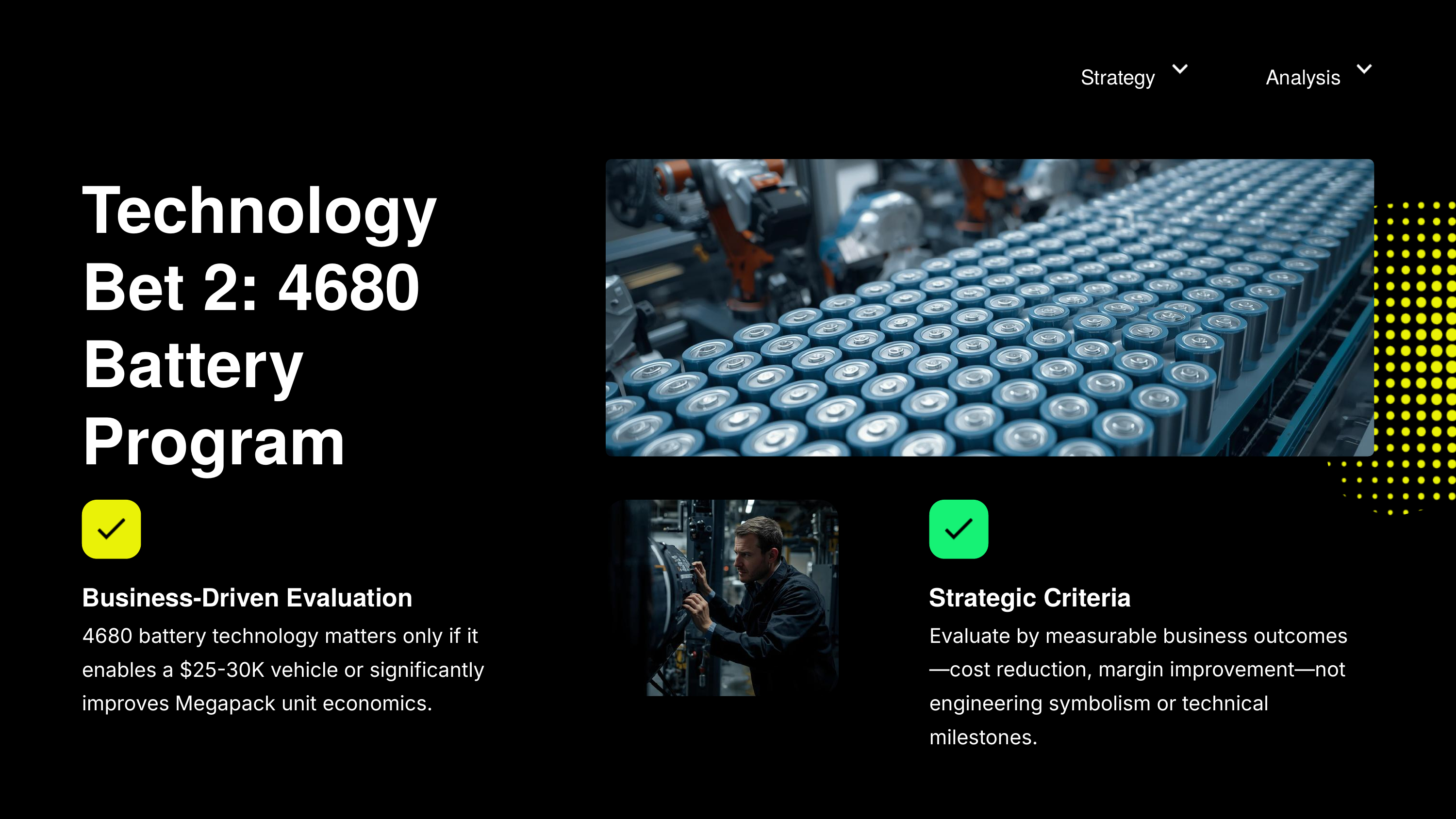

Strategy
Analysis

Technology Bet 2: 4680 Battery Program

Business-Driven Evaluation
Strategic Criteria
4680 battery technology matters only if it enables a $25-30K vehicle or significantly improves Megapack unit economics.
Evaluate by measurable business outcomes—cost reduction, margin improvement—not engineering symbolism or technical milestones.